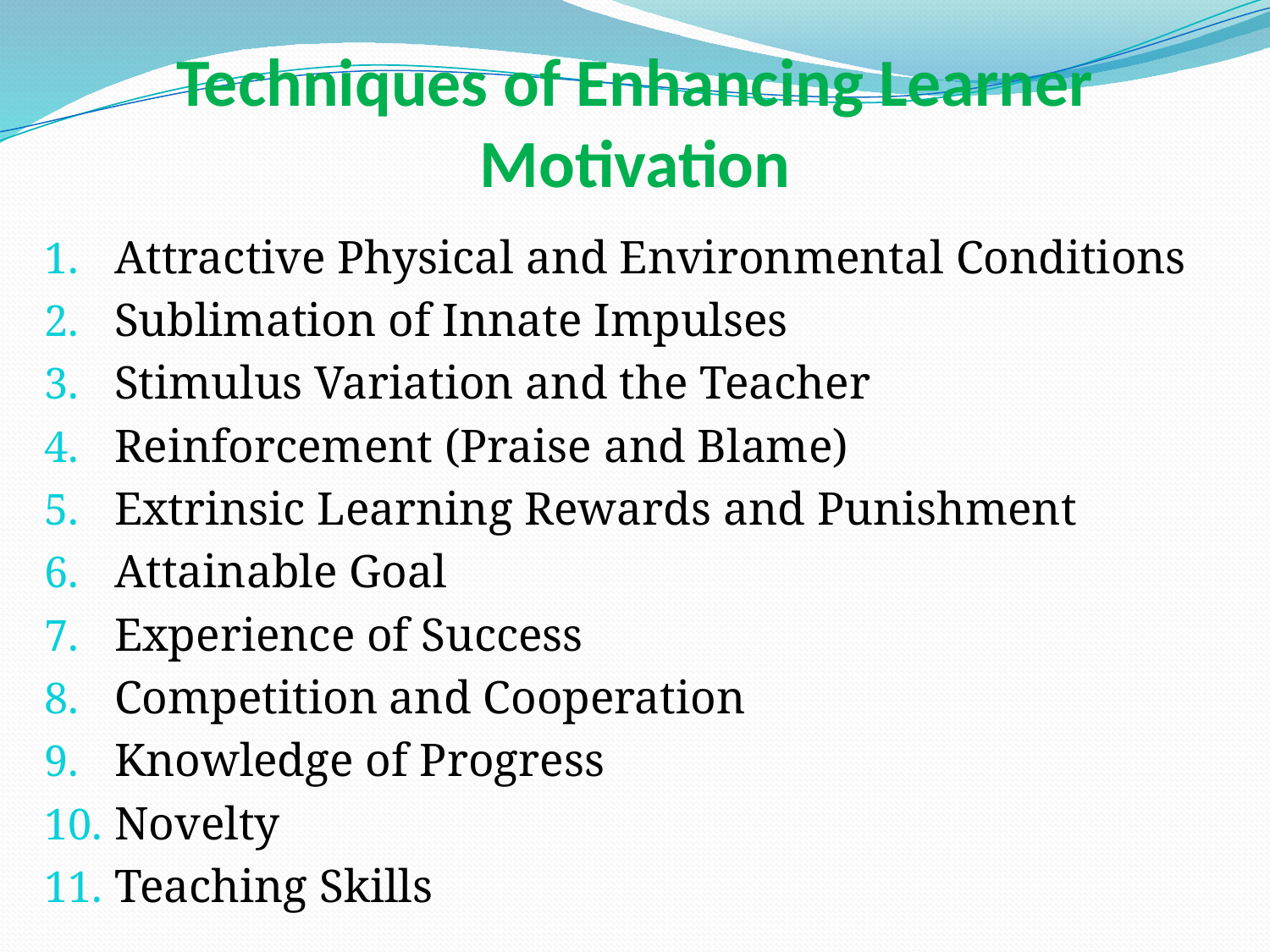

# Techniques of Enhancing Learner Motivation
Attractive Physical and Environmental Conditions
Sublimation of Innate Impulses
Stimulus Variation and the Teacher
Reinforcement (Praise and Blame)
Extrinsic Learning Rewards and Punishment
Attainable Goal
Experience of Success
Competition and Cooperation
Knowledge of Progress
Novelty
Teaching Skills